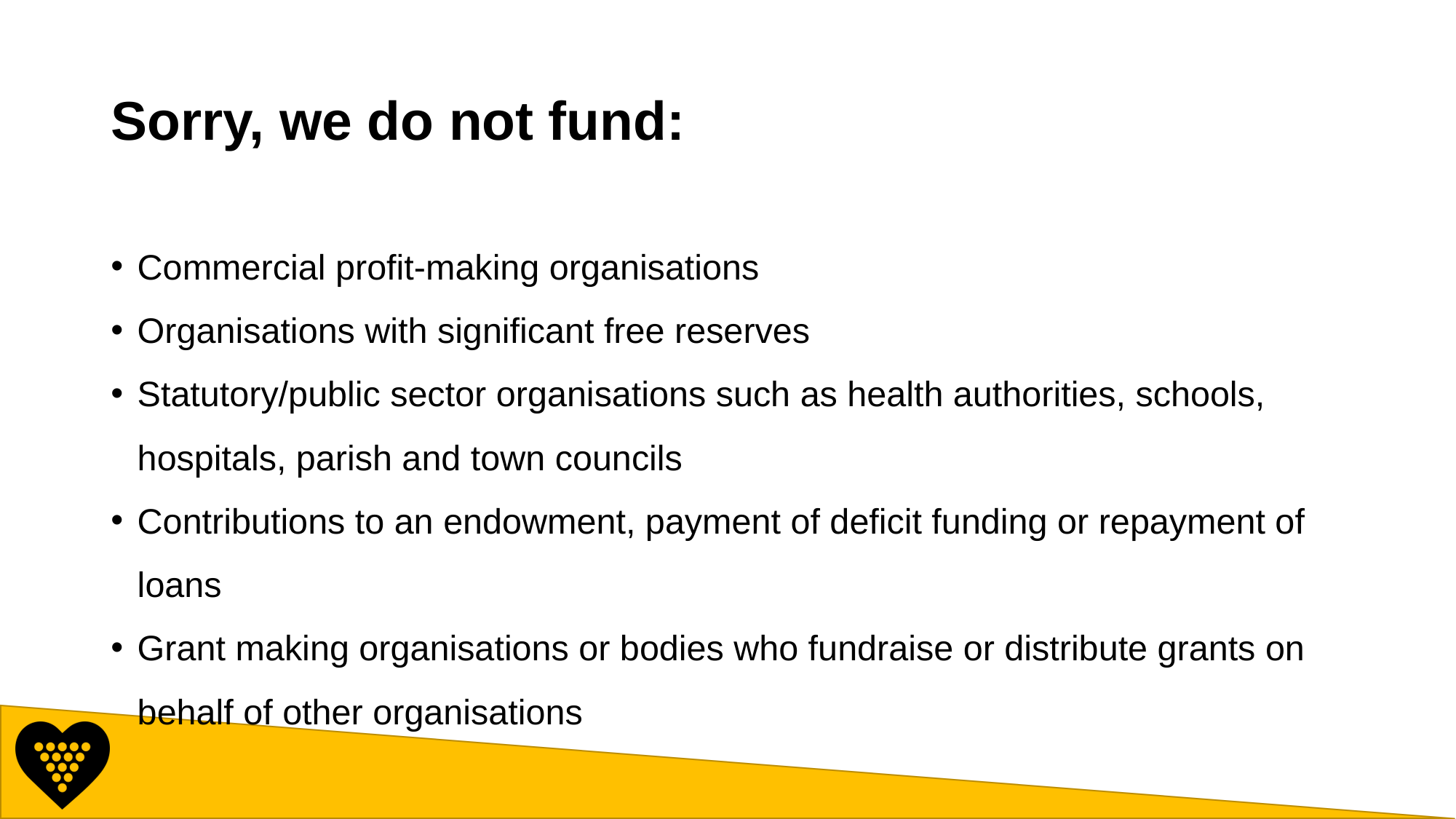

# Sorry, we do not fund:
Commercial profit-making organisations
Organisations with significant free reserves
Statutory/public sector organisations such as health authorities, schools, hospitals, parish and town councils
Contributions to an endowment, payment of deficit funding or repayment of loans
Grant making organisations or bodies who fundraise or distribute grants on behalf of other organisations